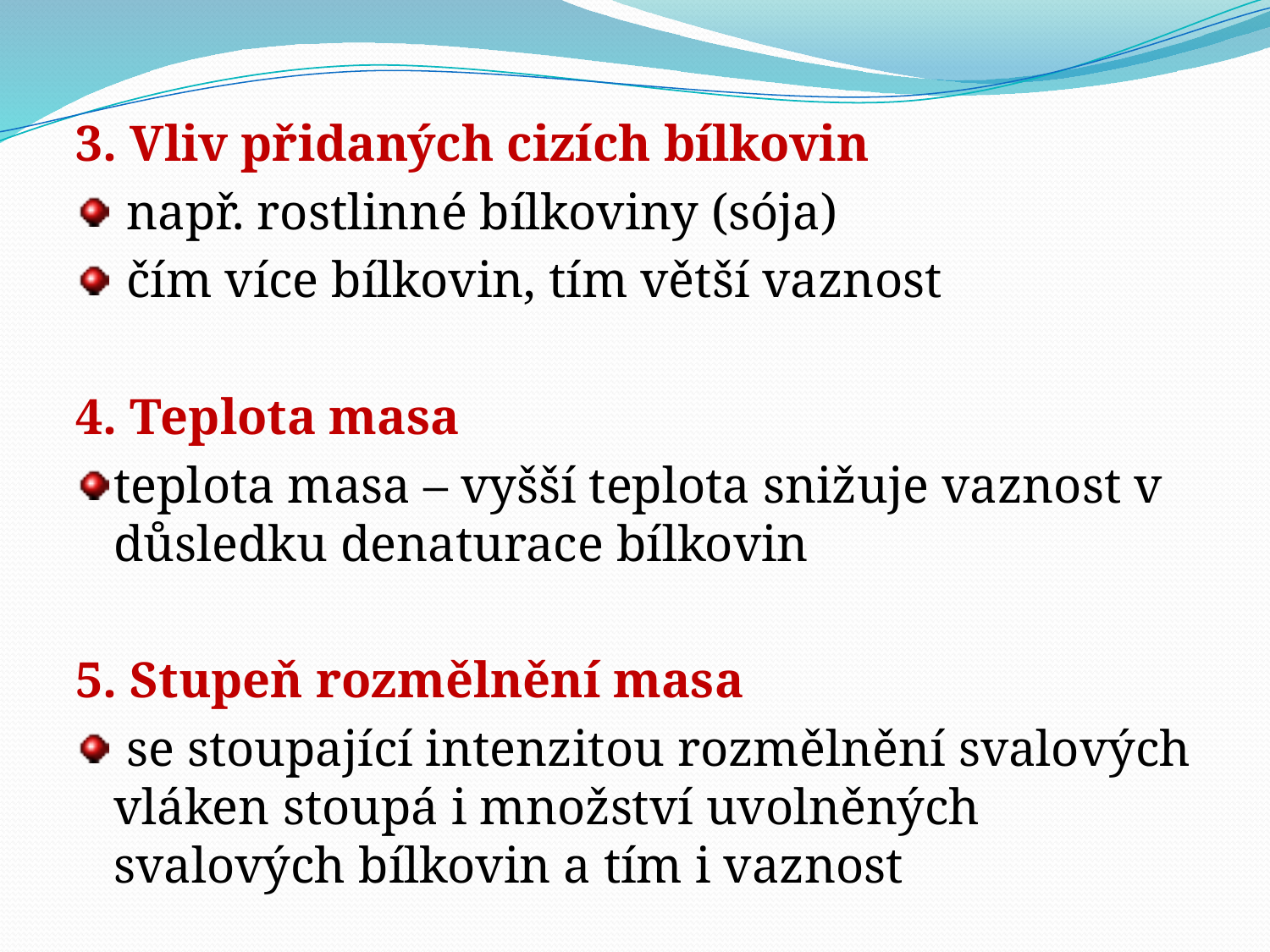

3. Vliv přidaných cizích bílkovin
 např. rostlinné bílkoviny (sója)
 čím více bílkovin, tím větší vaznost

4. Teplota masa
teplota masa – vyšší teplota snižuje vaznost v důsledku denaturace bílkovin

5. Stupeň rozmělnění masa
 se stoupající intenzitou rozmělnění svalových vláken stoupá i množství uvolněných svalových bílkovin a tím i vaznost